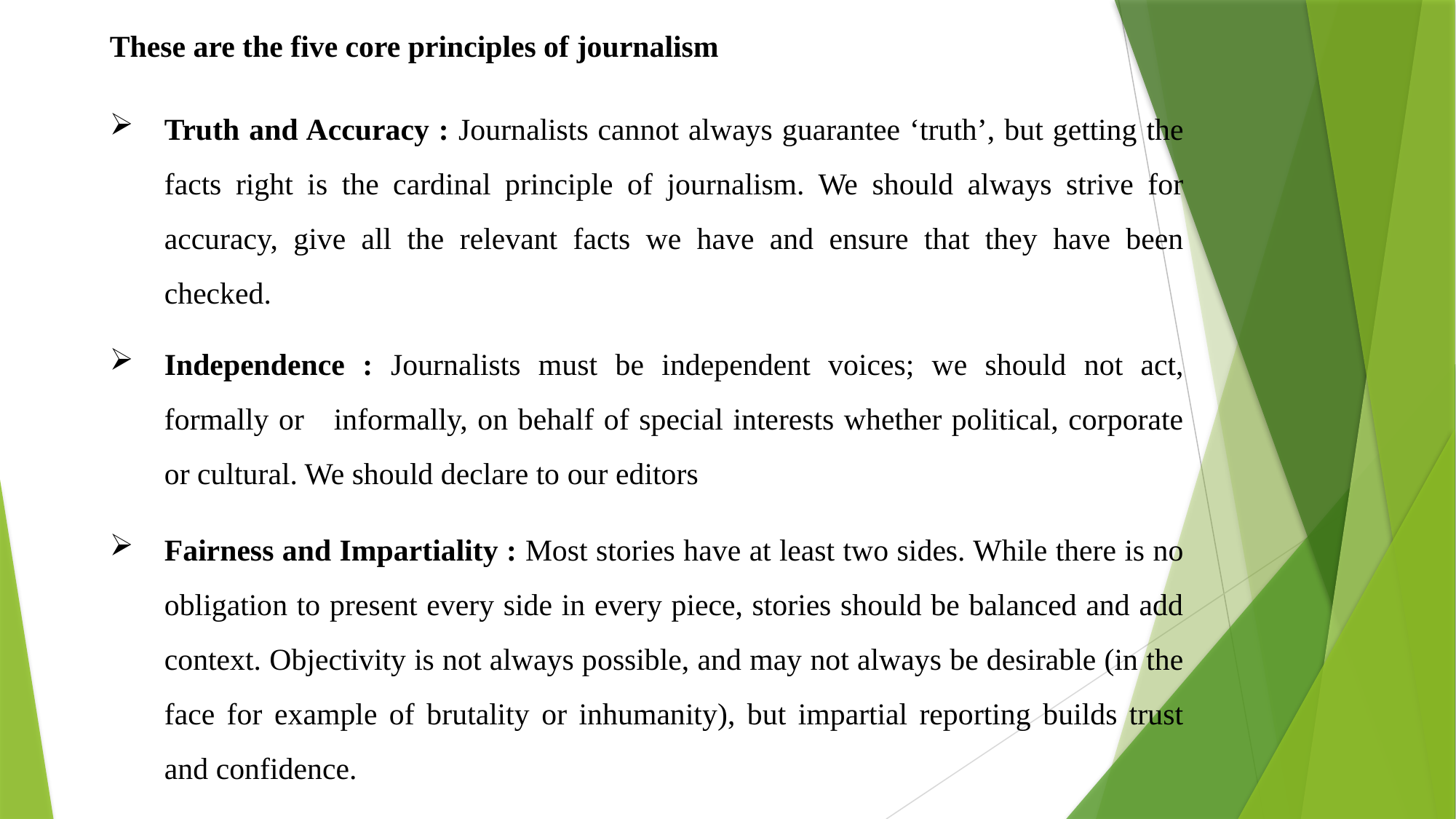

These are the five core principles of journalism

Truth and Accuracy : Journalists cannot always guarantee ‘truth’, but getting the facts right is the cardinal principle of journalism. We should always strive for accuracy, give all the relevant facts we have and ensure that they have been checked.

Independence : Journalists must be independent voices; we should not act, formally or   informally, on behalf of special interests whether political, corporate or cultural. We should declare to our editors

Fairness and Impartiality : Most stories have at least two sides. While there is no obligation to present every side in every piece, stories should be balanced and add context. Objectivity is not always possible, and may not always be desirable (in the face for example of brutality or inhumanity), but impartial reporting builds trust and confidence.